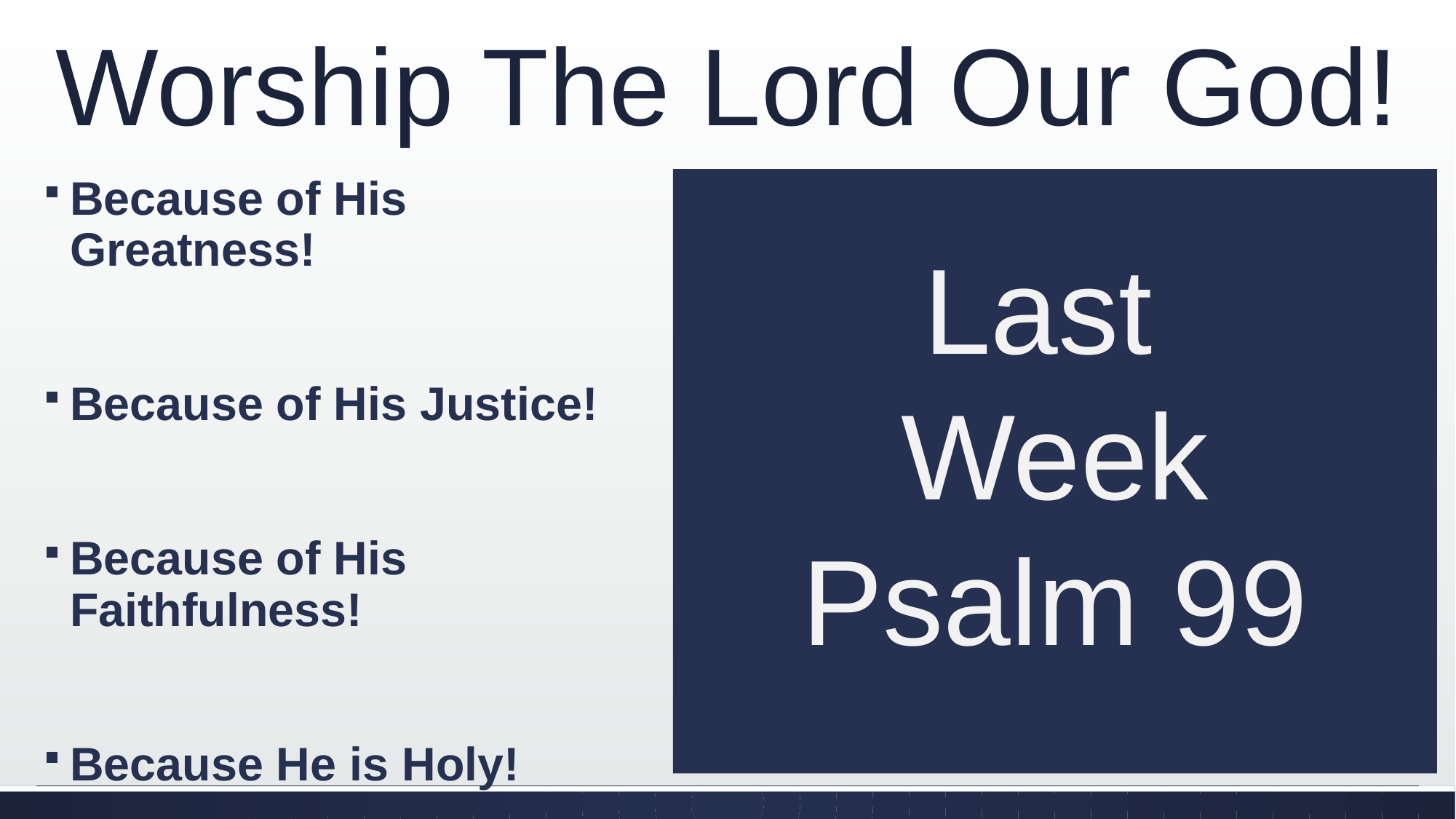

# Worship The Lord Our God!
Because of His Greatness!

Because of His Justice!

Because of His Faithfulness!

Because He is Holy!

Last
Week
Psalm 99